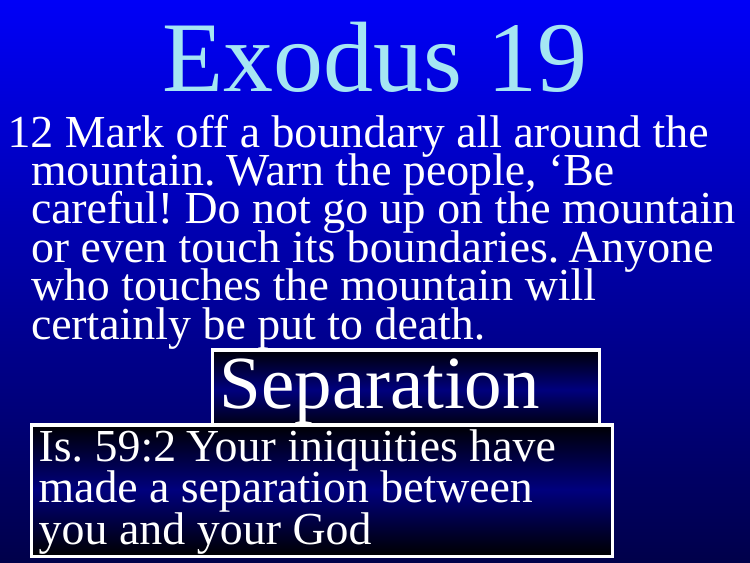

Exodus 19
12 Mark off a boundary all around the mountain. Warn the people, ‘Be careful! Do not go up on the mountain or even touch its boundaries. Anyone who touches the mountain will certainly be put to death.
Separation
Is. 59:2 Your iniquities have made a separation between you and your God